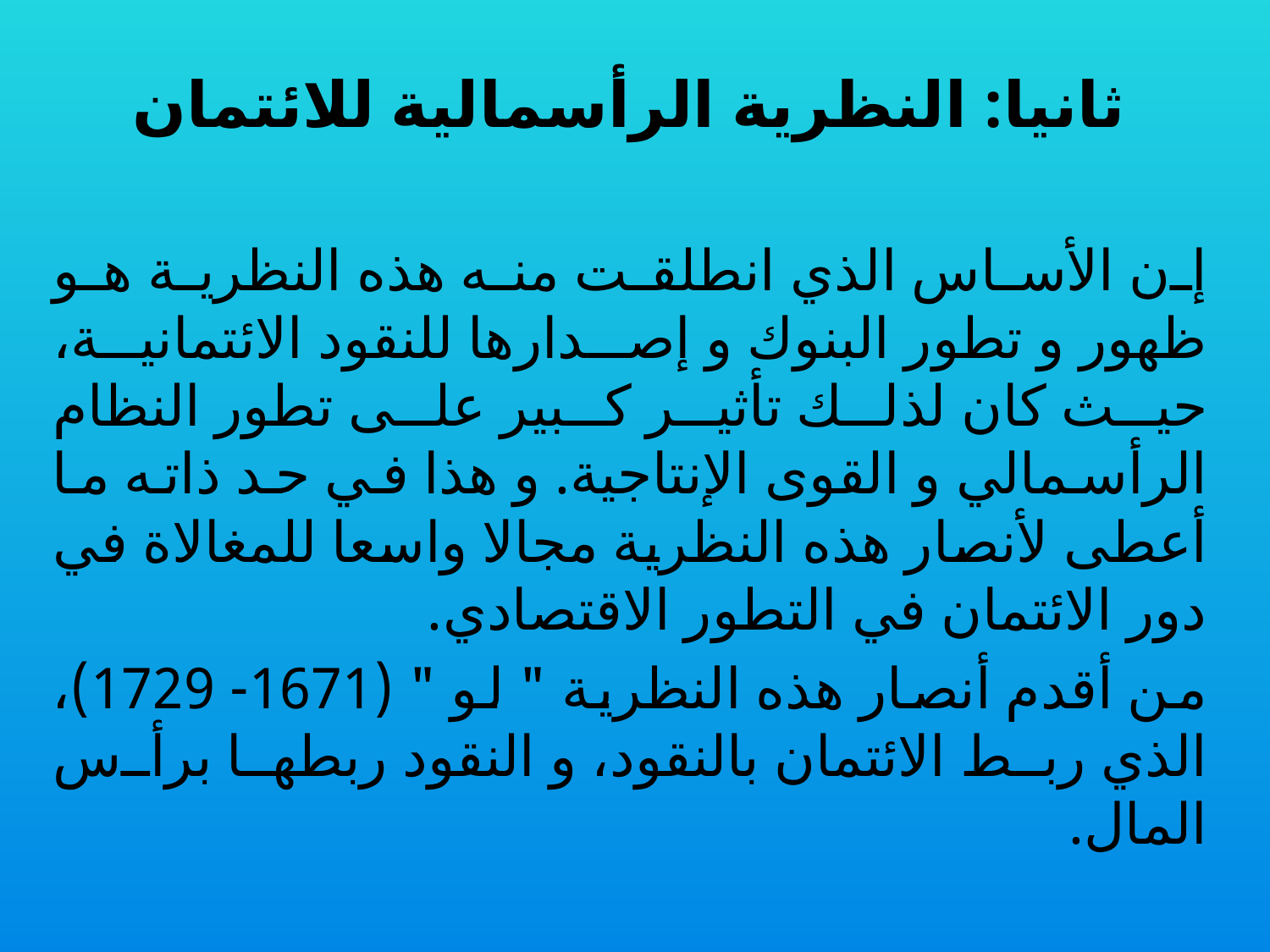

# ثانيا: النظرية الرأسمالية للائتمان
	إن الأساس الذي انطلقت منه هذه النظرية هو ظهور و تطور البنوك و إصدارها للنقود الائتمانية، حيث كان لذلك تأثير كبير على تطور النظام الرأسمالي و القوى الإنتاجية. و هذا في حد ذاته ما أعطى لأنصار هذه النظرية مجالا واسعا للمغالاة في دور الائتمان في التطور الاقتصادي.
من أقدم أنصار هذه النظرية " لو " (1671- 1729)، الذي ربط الائتمان بالنقود، و النقود ربطها برأس المال.